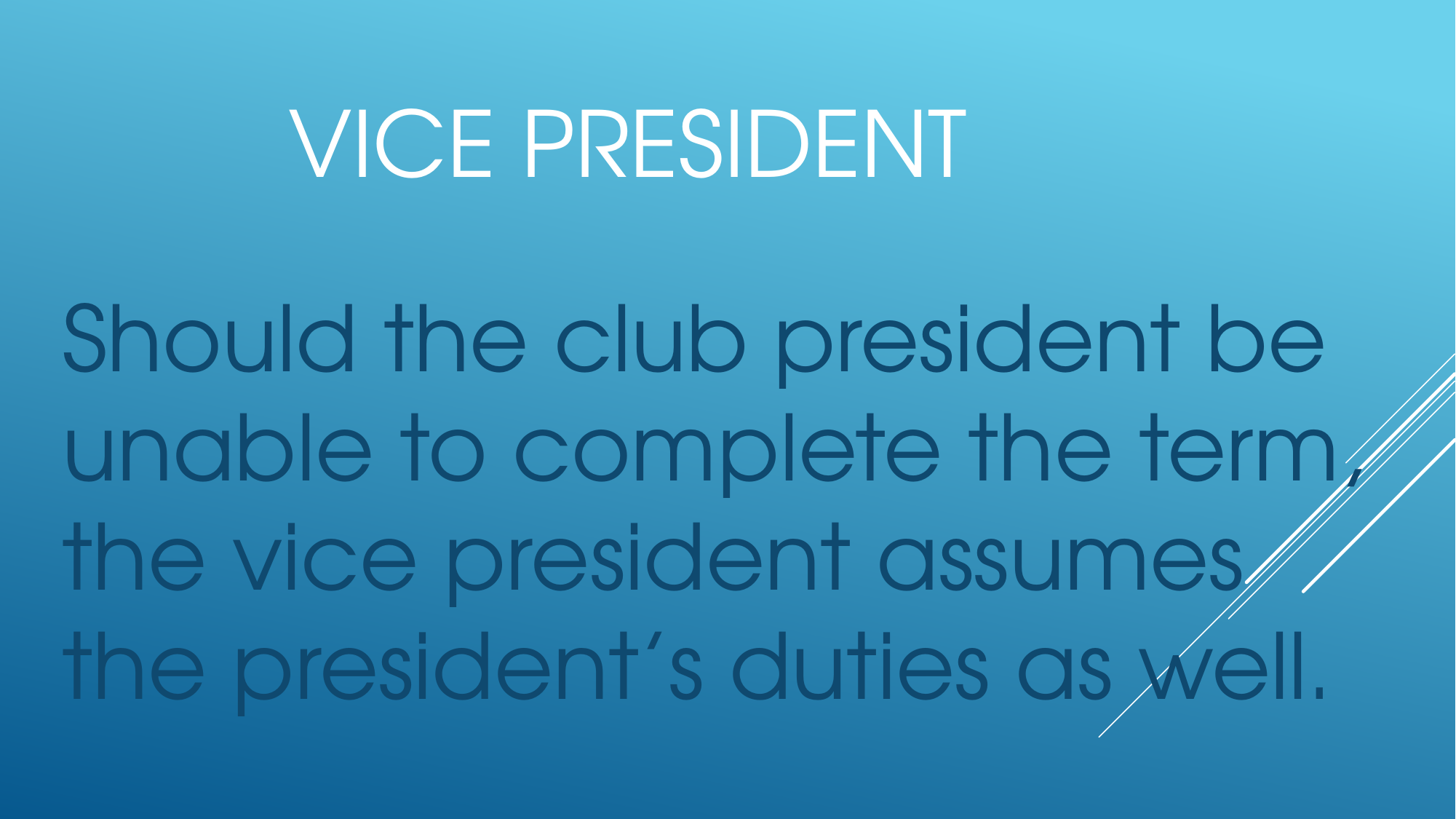

# Vice president
Should the club president be unable to complete the term, the vice president assumes the president’s duties as well.